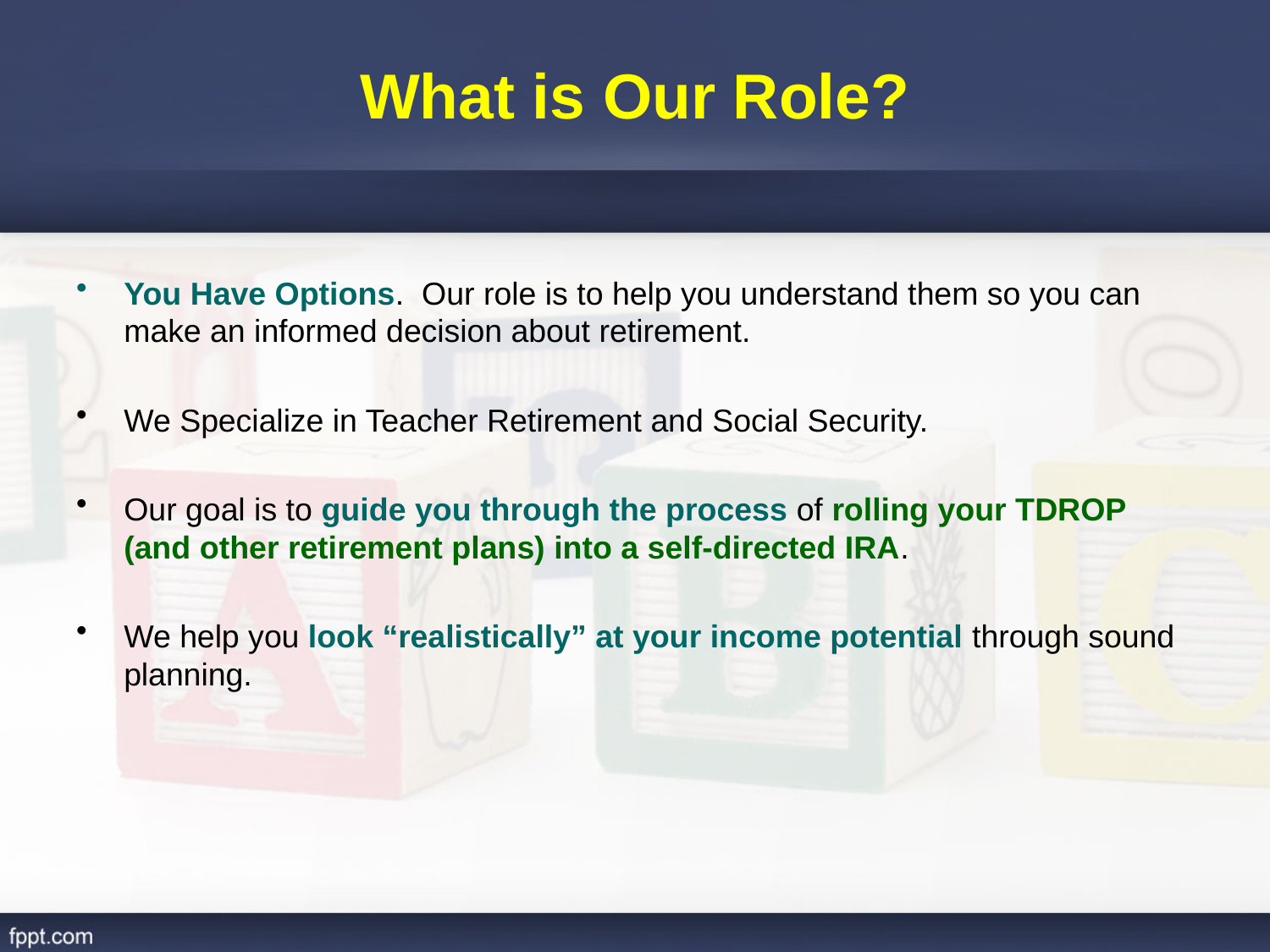

# What is Our Role?

You Have Options.  Our role is to help you understand them so you can make an informed decision about retirement.

We Specialize in Teacher Retirement and Social Security.

Our goal is to guide you through the process of rolling your TDROP (and other retirement plans) into a self-directed IRA.

We help you look “realistically” at your income potential through sound planning.